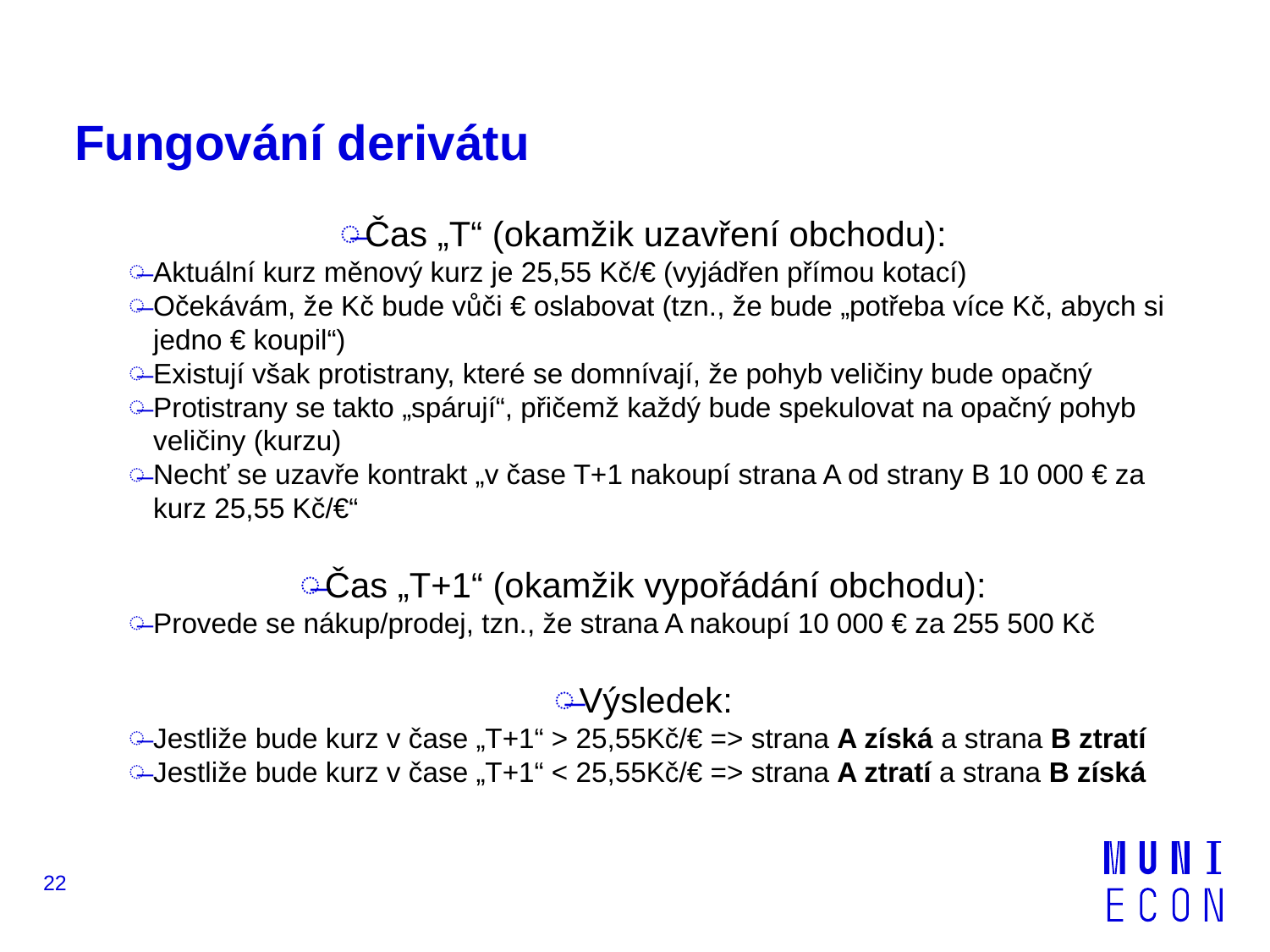

# Fungování derivátu
Čas „T“ (okamžik uzavření obchodu):
Aktuální kurz měnový kurz je 25,55 Kč/€ (vyjádřen přímou kotací)
Očekávám, že Kč bude vůči € oslabovat (tzn., že bude „potřeba více Kč, abych si jedno € koupil“)
Existují však protistrany, které se domnívají, že pohyb veličiny bude opačný
Protistrany se takto „spárují“, přičemž každý bude spekulovat na opačný pohyb veličiny (kurzu)
Nechť se uzavře kontrakt „v čase T+1 nakoupí strana A od strany B 10 000 € za kurz 25,55 Kč/€“
Čas „T+1“ (okamžik vypořádání obchodu):
Provede se nákup/prodej, tzn., že strana A nakoupí 10 000 € za 255 500 Kč
Výsledek:
Jestliže bude kurz v čase „T+1“ > 25,55Kč/€ => strana A získá a strana B ztratí
Jestliže bude kurz v čase „T+1“ < 25,55Kč/€ => strana A ztratí a strana B získá

22